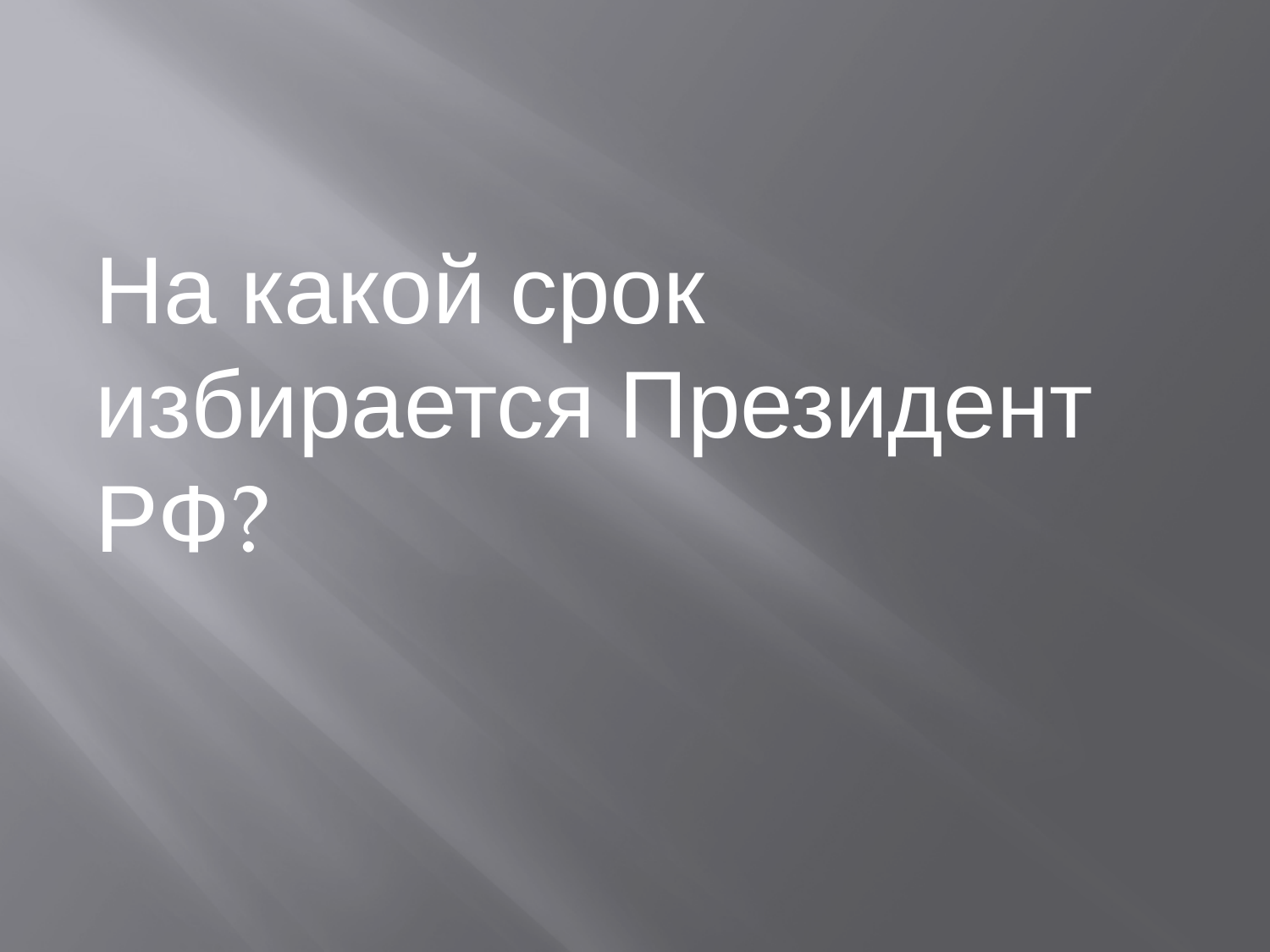

#
На какой срок избирается Президент РФ?